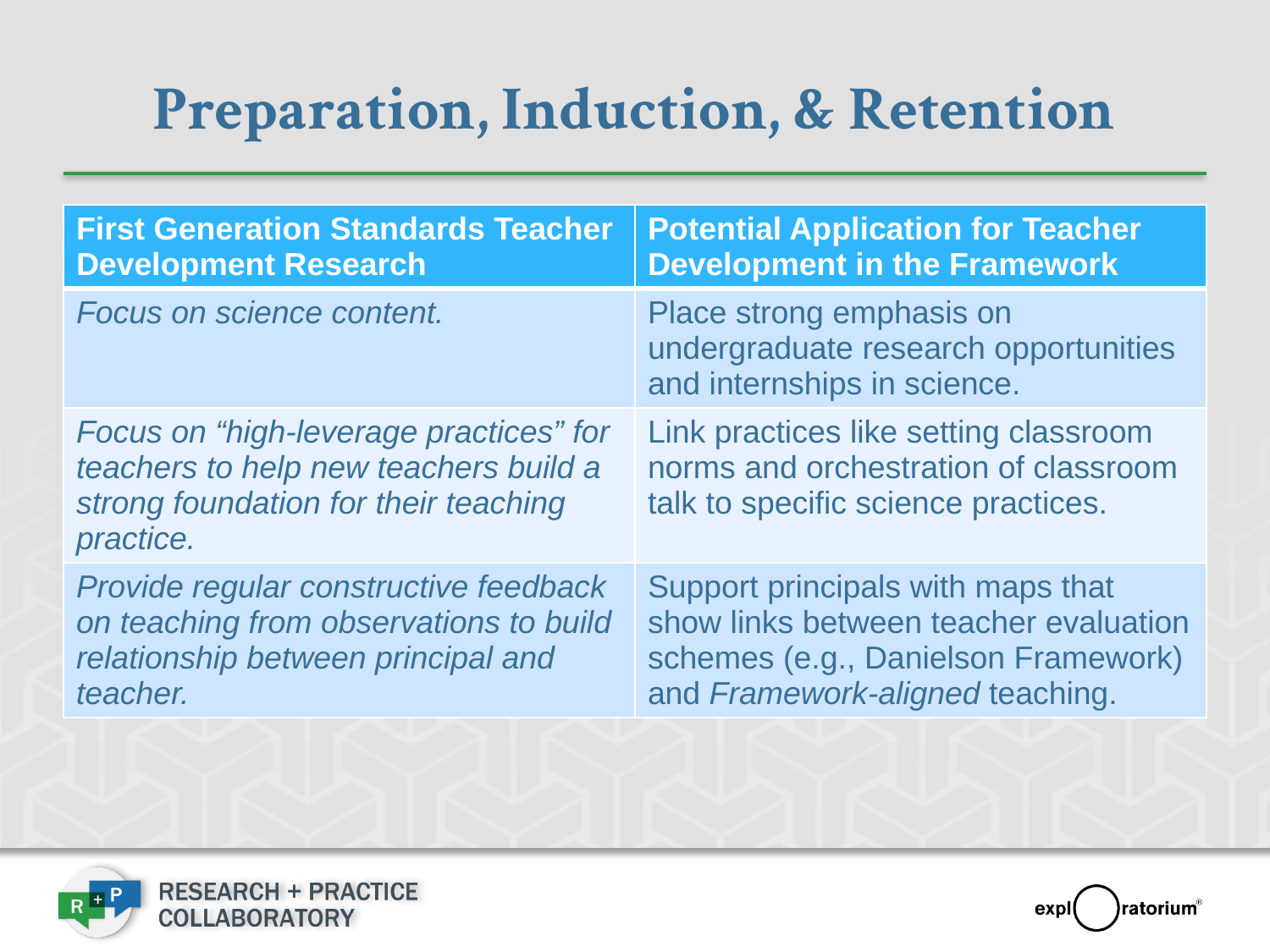

# Preparation, Induction, & Retention
| First Generation Standards Teacher Development Research | Potential Application for Teacher Development in the Framework |
| --- | --- |
| Focus on science content. | Place strong emphasis on undergraduate research opportunities and internships in science. |
| Focus on “high-leverage practices” for teachers to help new teachers build a strong foundation for their teaching practice. | Link practices like setting classroom norms and orchestration of classroom talk to specific science practices. |
| Provide regular constructive feedback on teaching from observations to build relationship between principal and teacher. | Support principals with maps that show links between teacher evaluation schemes (e.g., Danielson Framework) and Framework-aligned teaching. |